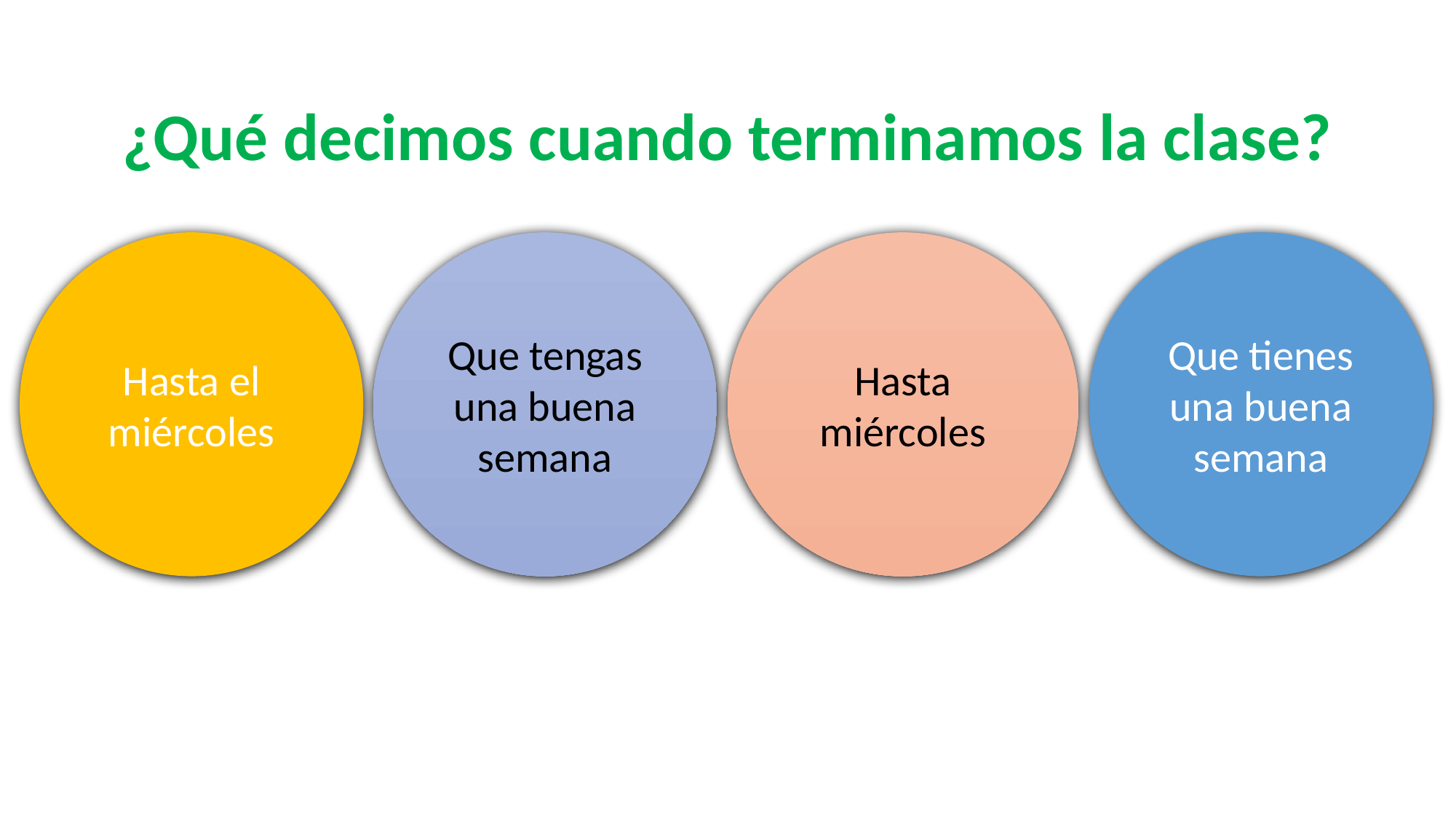

¿Qué decimos cuando terminamos la clase?
Hasta el miércoles
Que tengas una buena semana
Hasta miércoles
Que tienes una buena semana